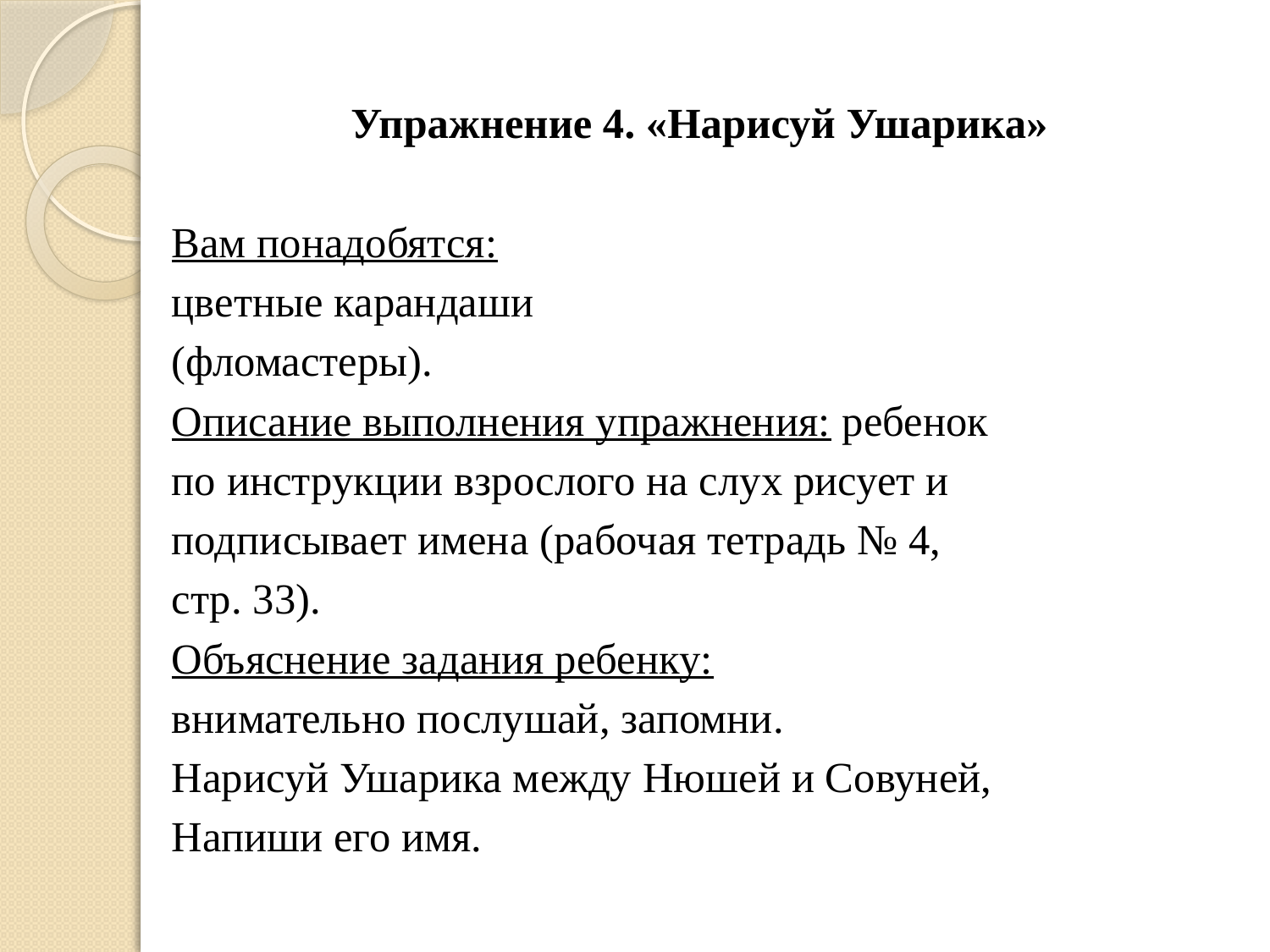

Упражнение 4. «Нарисуй Ушарика»

Вам понадобятся:
цветные карандаши
(фломастеры).
Описание выполнения упражнения: ребенок
по инструкции взрослого на слух рисует и
подписывает имена (рабочая тетрадь № 4,
стр. 33).
Объяснение задания ребенку:
внимательно послушай, запомни.
Нарисуй Ушарика между Нюшей и Совуней,
Напиши его имя.